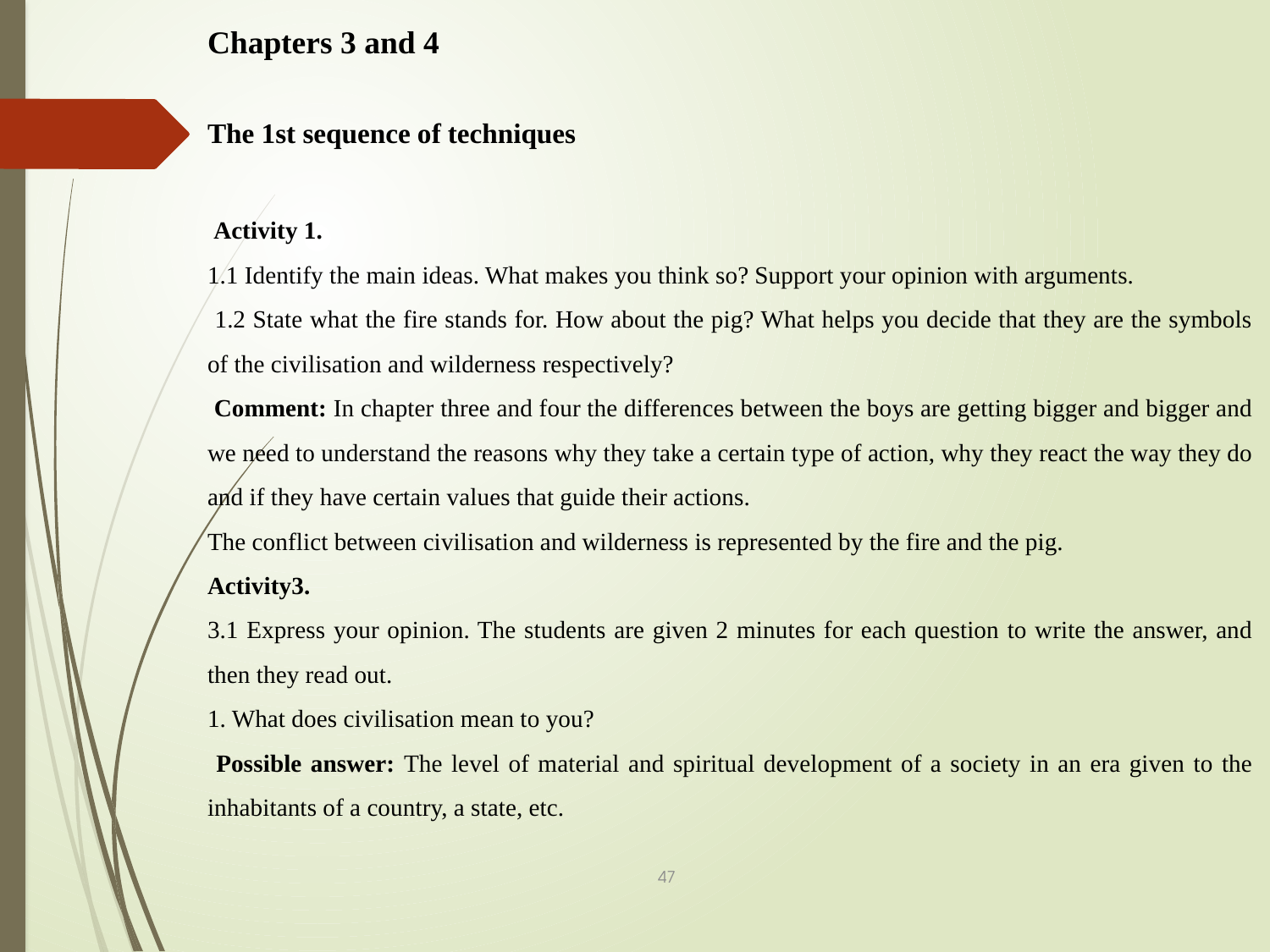

Chapters 3 and 4

The 1st sequence of techniques

 Activity 1.
1.1 Identify the main ideas. What makes you think so? Support your opinion with arguments.
 1.2 State what the fire stands for. How about the pig? What helps you decide that they are the symbols of the civilisation and wilderness respectively?
 Comment: In chapter three and four the differences between the boys are getting bigger and bigger and we need to understand the reasons why they take a certain type of action, why they react the way they do and if they have certain values that guide their actions.
The conflict between civilisation and wilderness is represented by the fire and the pig.
Activity3.
3.1 Express your opinion. The students are given 2 minutes for each question to write the answer, and then they read out.
1. What does civilisation mean to you?
 Possible answer: The level of material and spiritual development of a society in an era given to the inhabitants of a country, a state, etc.

47